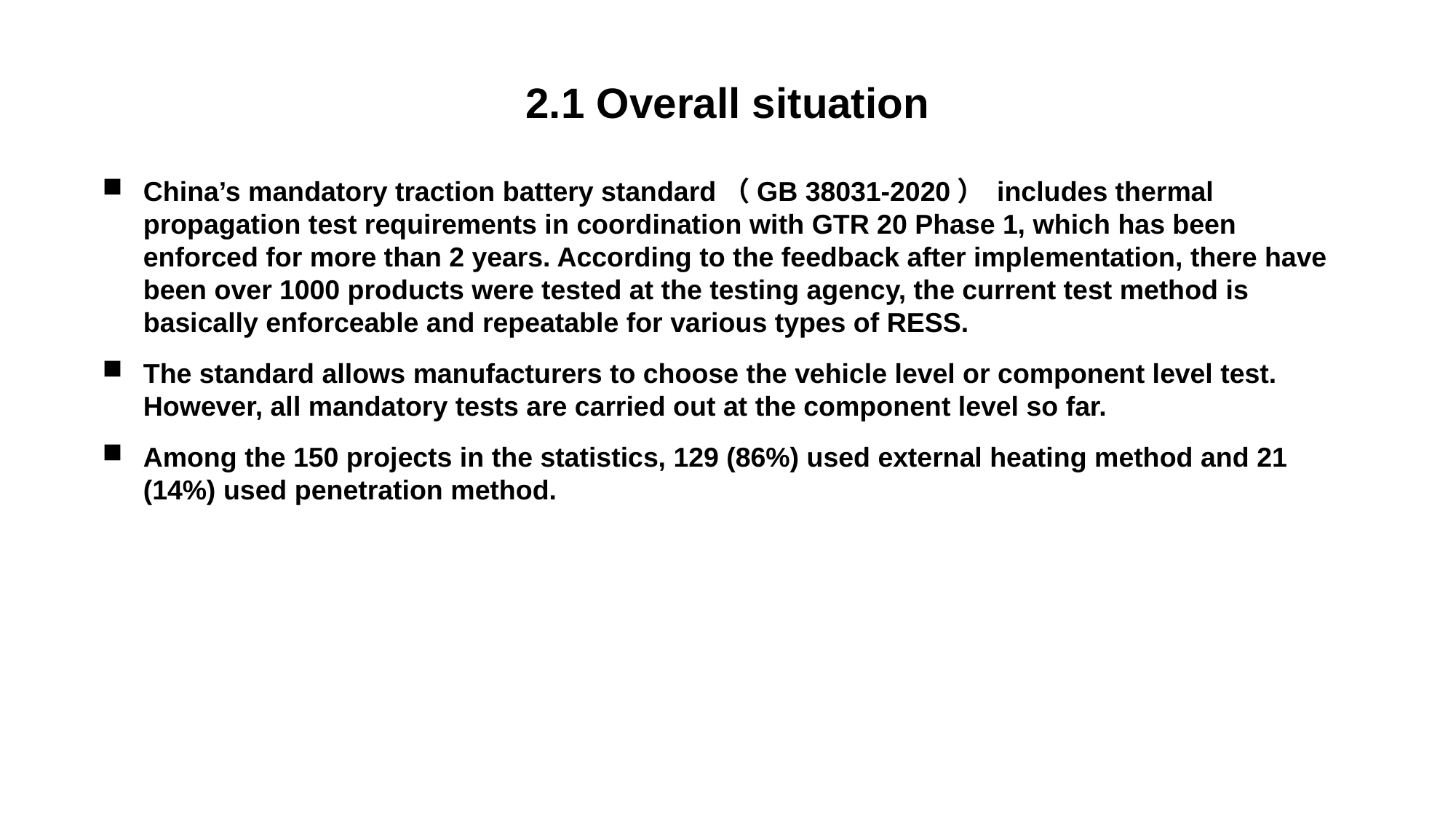

# 2.1 Overall situation
China’s mandatory traction battery standard（GB 38031-2020） includes thermal propagation test requirements in coordination with GTR 20 Phase 1, which has been enforced for more than 2 years. According to the feedback after implementation, there have been over 1000 products were tested at the testing agency, the current test method is basically enforceable and repeatable for various types of RESS.
The standard allows manufacturers to choose the vehicle level or component level test. However, all mandatory tests are carried out at the component level so far.
Among the 150 projects in the statistics, 129 (86%) used external heating method and 21 (14%) used penetration method.